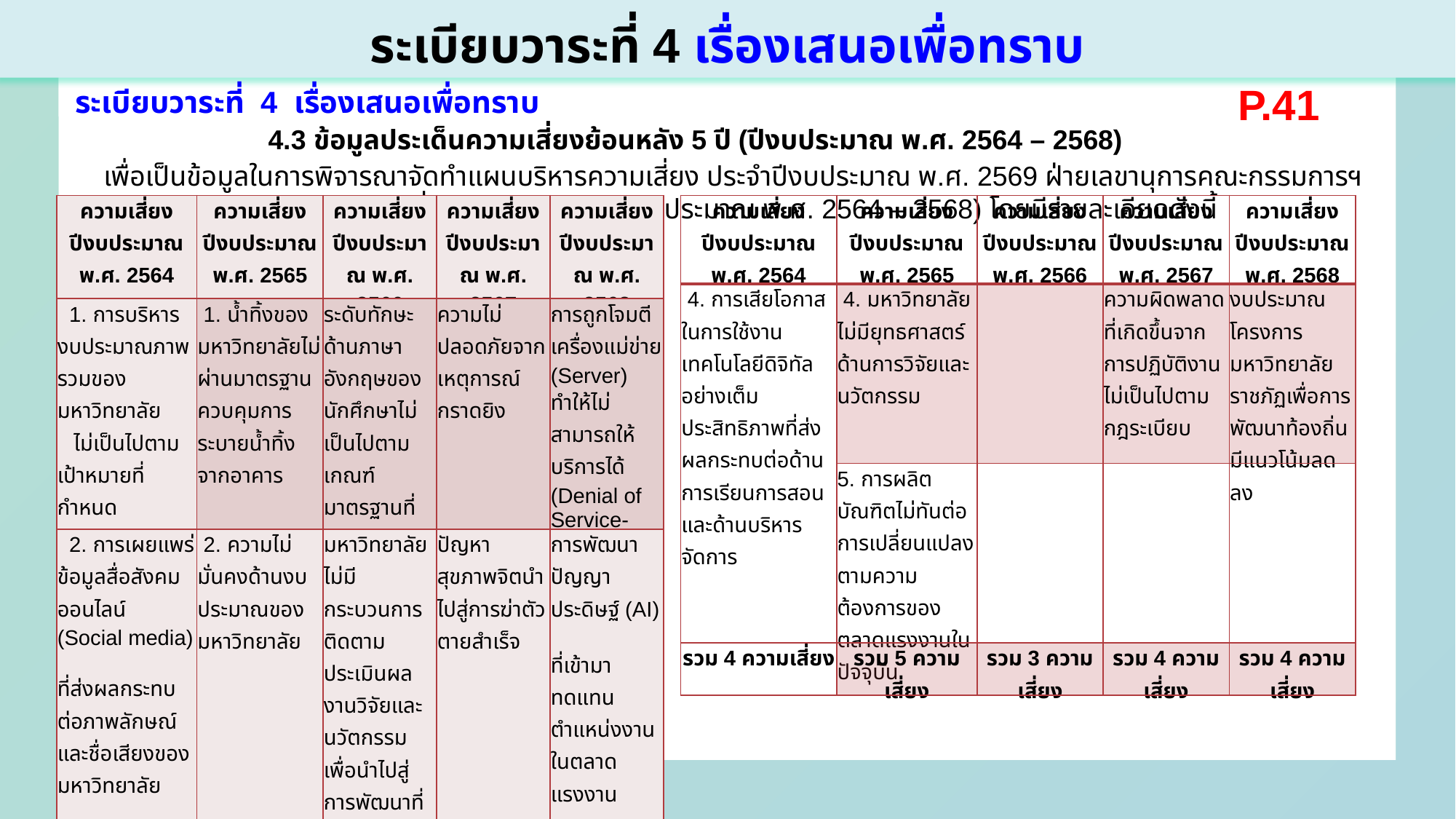

ระเบียบวาระที่ 4 เรื่องเสนอเพื่อทราบ
P.41
 ระเบียบวาระที่  4  เรื่องเสนอเพื่อทราบ
                        4.3 ข้อมูลประเด็นความเสี่ยงย้อนหลัง 5 ปี (ปีงบประมาณ พ.ศ. 2564 – 2568)
เพื่อเป็นข้อมูลในการพิจารณาจัดทำแผนบริหารความเสี่ยง ประจำปีงบประมาณ พ.ศ. 2569 ฝ่ายเลขานุการคณะกรรมการฯ จึงได้สรุปข้อมูลประเด็นความเสี่ยงย้อนหลัง 5 ปี (ปีงบประมาณ พ.ศ. 2564 – 2568) โดยมีรายละเอียดดังนี้
| ความเสี่ยง ปีงบประมาณ พ.ศ. 2564 | ความเสี่ยง ปีงบประมาณ พ.ศ. 2565 | ความเสี่ยง ปีงบประมาณ พ.ศ. 2566 | ความเสี่ยง ปีงบประมาณ พ.ศ. 2567 | ความเสี่ยง ปีงบประมาณ พ.ศ. 2568 |
| --- | --- | --- | --- | --- |
| 1. การบริหารงบประมาณภาพรวมของมหาวิทยาลัย    ไม่เป็นไปตามเป้าหมายที่กำหนด | 1. น้ำทิ้งของมหาวิทยาลัยไม่ผ่านมาตรฐานควบคุมการระบายน้ำทิ้งจากอาคาร | ระดับทักษะด้านภาษาอังกฤษของนักศึกษาไม่เป็นไปตามเกณฑ์มาตรฐานที่มหาวิทยาลัยกำหนดไว้ | ความไม่ปลอดภัยจากเหตุการณ์กราดยิง | การถูกโจมตีเครื่องแม่ข่าย (Server) ทำให้ไม่สามารถให้บริการได้ (Denial of Service-Dos) |
| 2. การเผยแพร่ข้อมูลสื่อสังคมออนไลน์ (Social media) ที่ส่งผลกระทบต่อภาพลักษณ์และชื่อเสียงของมหาวิทยาลัย | 2. ความไม่มั่นคงด้านงบประมาณของมหาวิทยาลัย | มหาวิทยาลัยไม่มีกระบวนการติดตามประเมินผลงานวิจัยและนวัตกรรม เพื่อนำไปสู่การพัฒนาที่ยั่งยืนของชุมชน | ปัญหาสุขภาพจิตนำไปสู่การฆ่าตัวตายสำเร็จ | การพัฒนาปัญญาประดิษฐ์ (AI) ที่เข้ามาทดแทนตำแหน่งงานในตลาดแรงงาน |
| 3. นักศึกษาออกจากระบบการศึกษาระหว่างการศึกษา | 3. ระบบเครือข่ายการสื่อสารและอินเทอร์เน็ตล้าสมัย ไม่สามารถรองรับการให้บริการตามสภาพของการเปลี่ยนแปลงของเทคโนโลยีดิจิทัล | เกณฑ์ภาระงานบุคลากรสายวิชาการไม่เอื้อต่อการดำเนินงานเชิงพื้นที่ | คุณภาพบัณฑิตไม่สอดคล้องกับตลาดแรงงานที่มีการเปลี่ยนแปลงอย่างรวดเร็ว | บุคลากร/นักวิจัยมีศักยภาพไม่เพียงพอต่อการพัฒนาเชิงพื้นที่ |
| ความเสี่ยง ปีงบประมาณ พ.ศ. 2564 | ความเสี่ยง ปีงบประมาณ พ.ศ. 2565 | ความเสี่ยง ปีงบประมาณ พ.ศ. 2566 | ความเสี่ยง ปีงบประมาณ พ.ศ. 2567 | ความเสี่ยง ปีงบประมาณ พ.ศ. 2568 |
| --- | --- | --- | --- | --- |
| 4. การเสียโอกาสในการใช้งานเทคโนโลยีดิจิทัลอย่างเต็มประสิทธิภาพที่ส่งผลกระทบต่อด้านการเรียนการสอนและด้านบริหารจัดการ | 4. มหาวิทยาลัยไม่มียุทธศาสตร์ด้านการวิจัยและนวัตกรรม |  | ความผิดพลาดที่เกิดขึ้นจากการปฏิบัติงานไม่เป็นไปตามกฎระเบียบ | งบประมาณโครงการมหาวิทยาลัยราชภัฏเพื่อการพัฒนาท้องถิ่นมีแนวโน้มลดลง |
|  | 5. การผลิตบัณฑิตไม่ทันต่อการเปลี่ยนแปลงตามความต้องการของตลาดแรงงานในปัจจุบัน |  |  |  |
| รวม 4 ความเสี่ยง | รวม 5 ความเสี่ยง | รวม 3 ความเสี่ยง | รวม 4 ความเสี่ยง | รวม 4 ความเสี่ยง |